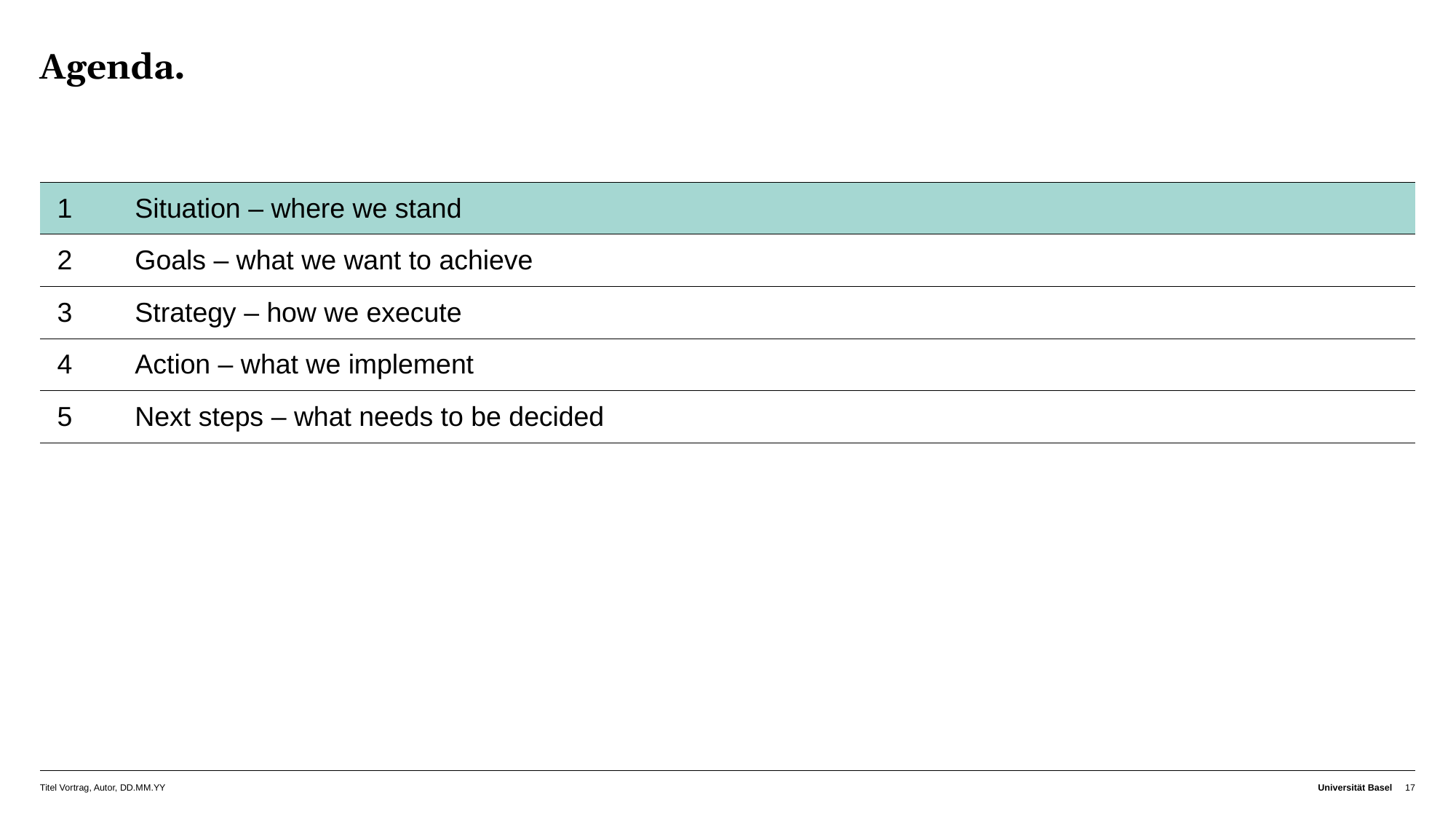

# Agenda.
| 1 | Situation – where we stand |
| --- | --- |
| 2 | Goals – what we want to achieve |
| 3 | Strategy – how we execute |
| 4 | Action – what we implement |
| 5 | Next steps – what needs to be decided |
Titel Vortrag, Autor, DD.MM.YY
Universität Basel
17